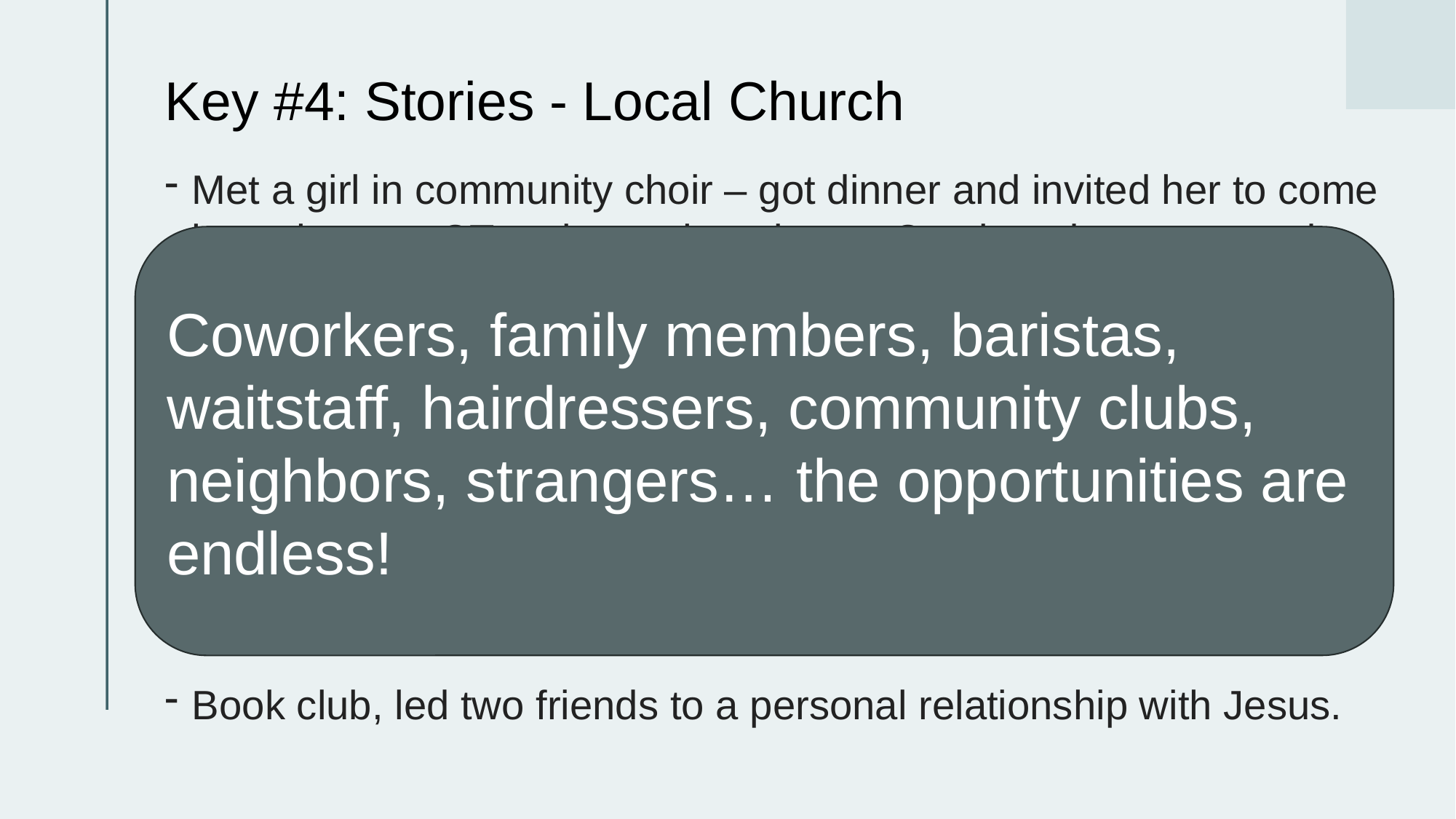

# Key #4: Stories - Local Church
Met a girl in community choir – got dinner and invited her to come hear the new CT series on happiness. Continued to come and accepted Christ.
Led his Grandpa to Christ in hospice
14 year old kid invited his brother to bible study, he accepted Christ, invited his two sisters out and they accepted Christ too.
Married couple met a couple while buying a couch on Facebook marketplace. Hit it off, became friends, now they’re awesome Christian workers!
Book club, led two friends to a personal relationship with Jesus.
Coworkers, family members, baristas, waitstaff, hairdressers, community clubs, neighbors, strangers… the opportunities are endless!